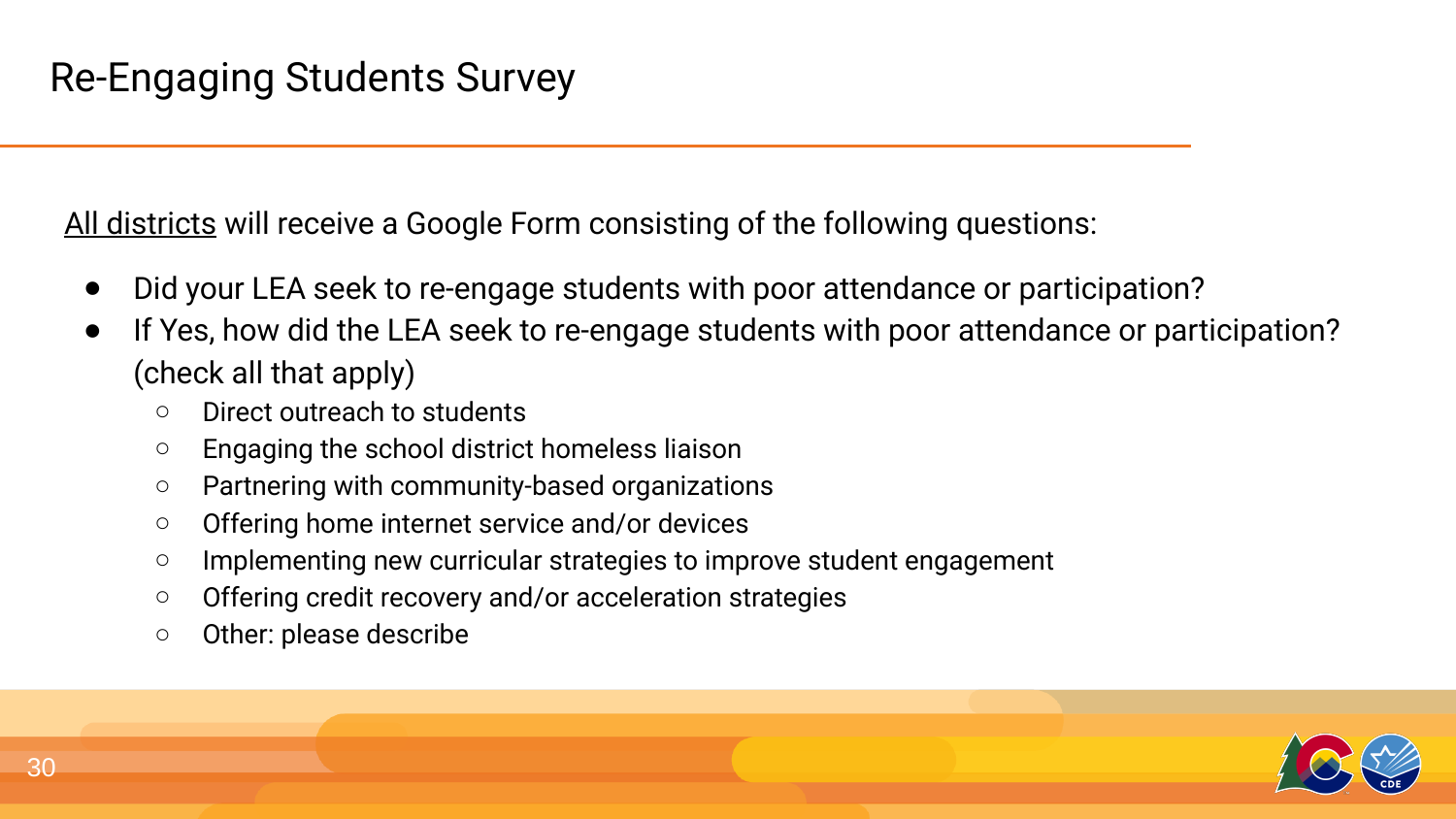

# Re-Engaging Students Survey
All districts will receive a Google Form consisting of the following questions:
Did your LEA seek to re-engage students with poor attendance or participation?
If Yes, how did the LEA seek to re-engage students with poor attendance or participation? (check all that apply)
Direct outreach to students
Engaging the school district homeless liaison
Partnering with community-based organizations
Offering home internet service and/or devices
Implementing new curricular strategies to improve student engagement
Offering credit recovery and/or acceleration strategies
Other: please describe